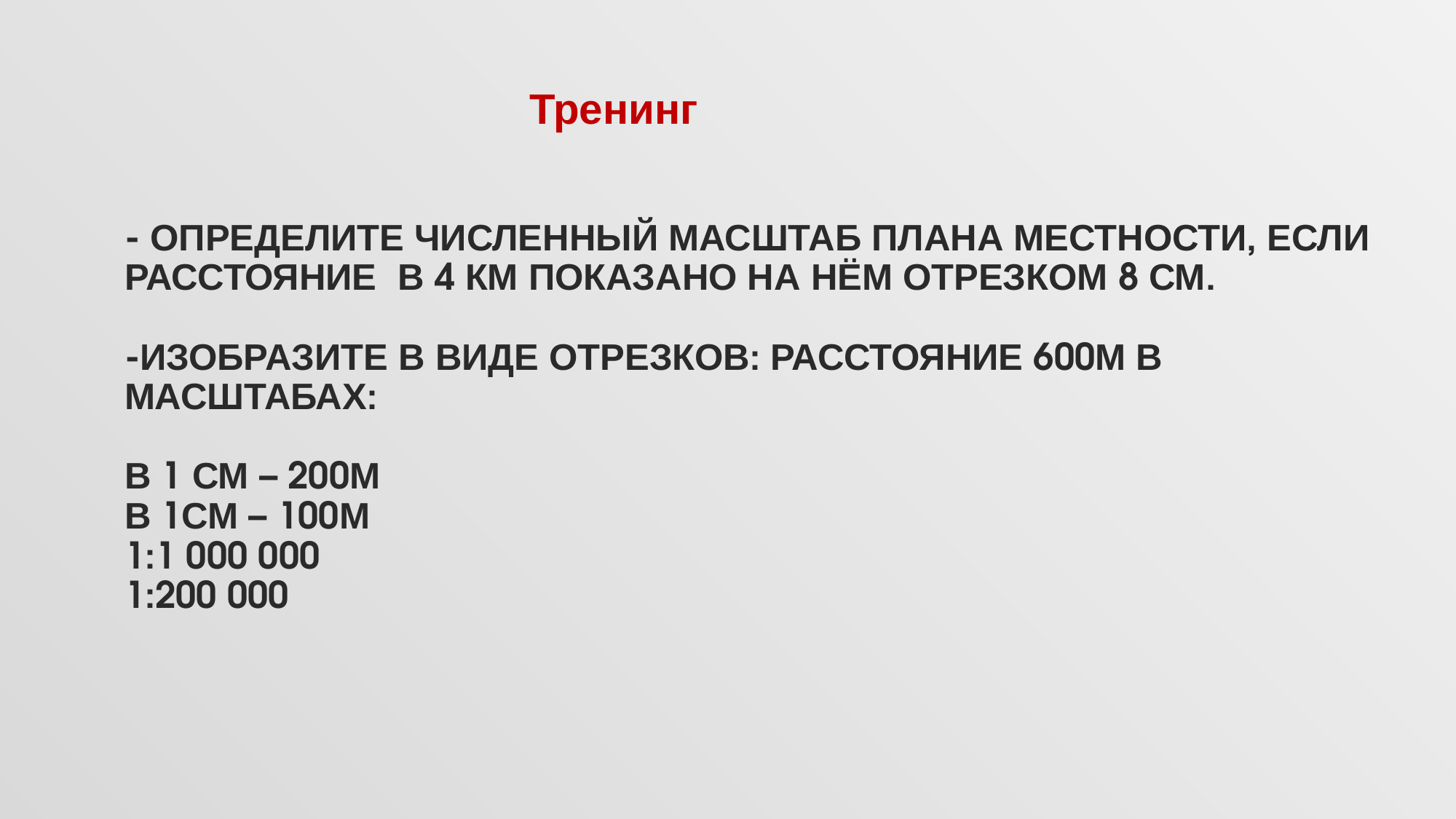

Тренинг
# - Определите численный масштаб плана местности, если расстояние  в 4 км показано на нём отрезком 8 см. -Изобразите в виде отрезков: расстояние 600м в масштабах: В 1 см – 200м В 1см – 100м 1:1 000 000 1:200 000